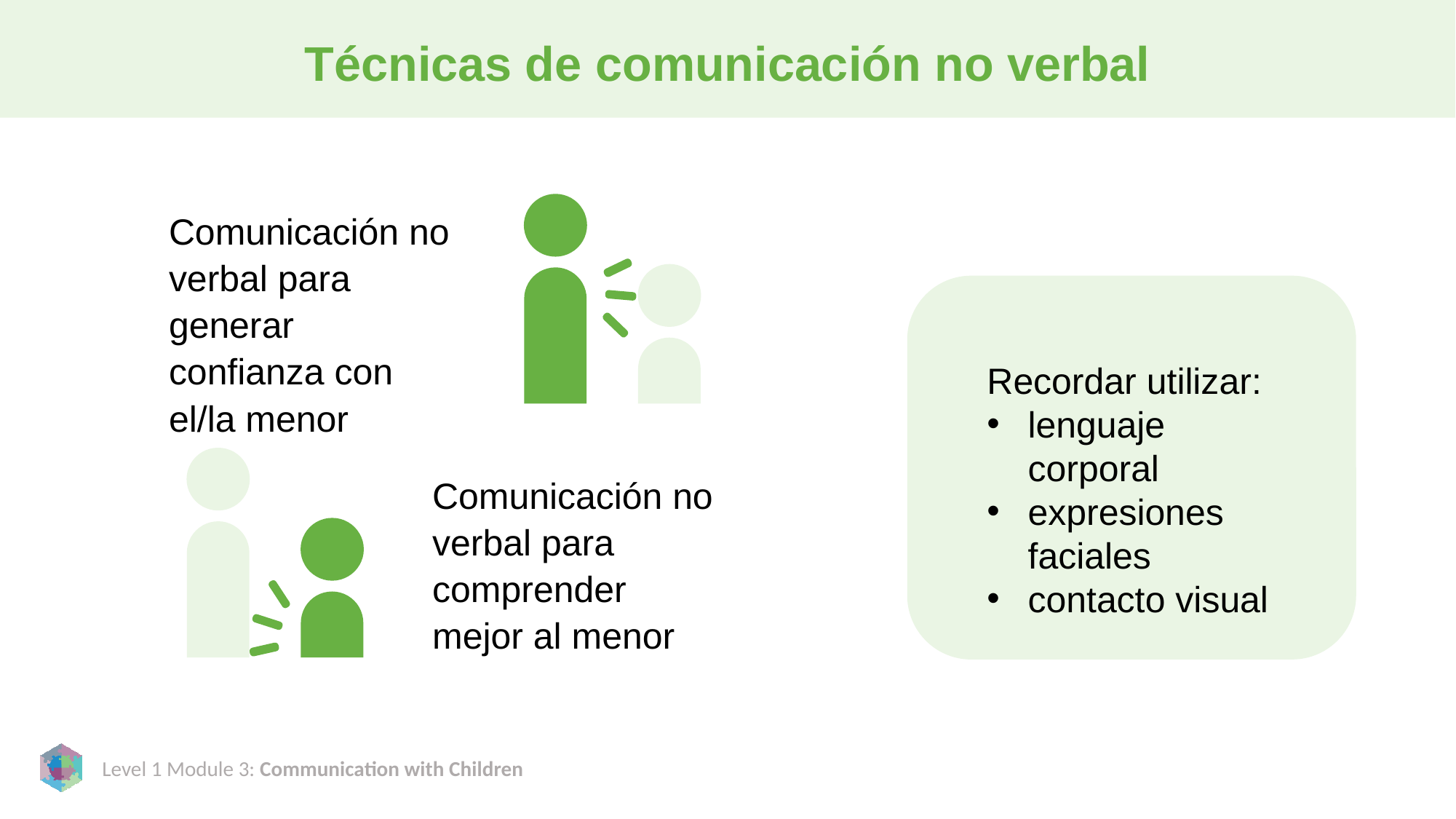

# Técnicas de comunicación no verbal

Comunicación no verbal para generar confianza con el/la menor

Recordar utilizar:
lenguaje corporal
expresiones faciales
contacto visual

Comunicación no verbal para comprender mejor al menor